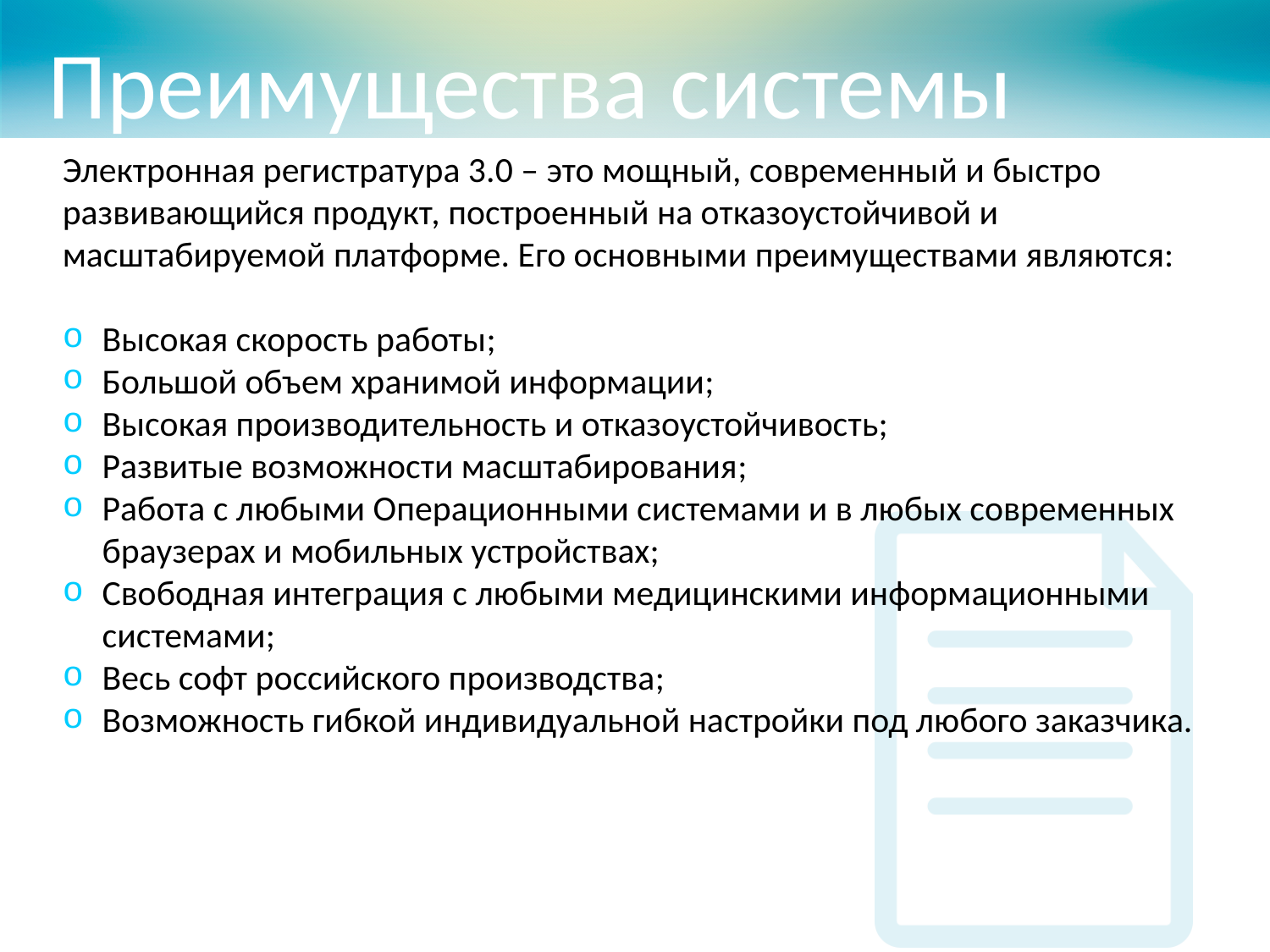

# Преимущества системы
Электронная регистратура 3.0 – это мощный, современный и быстро развивающийся продукт, построенный на отказоустойчивой и масштабируемой платформе. Его основными преимуществами являются:

Высокая скорость работы;
Большой объем хранимой информации;
Высокая производительность и отказоустойчивость;
Развитые возможности масштабирования;
Работа с любыми Операционными системами и в любых современных браузерах и мобильных устройствах;
Свободная интеграция с любыми медицинскими информационными системами;
Весь софт российского производства;
Возможность гибкой индивидуальной настройки под любого заказчика.